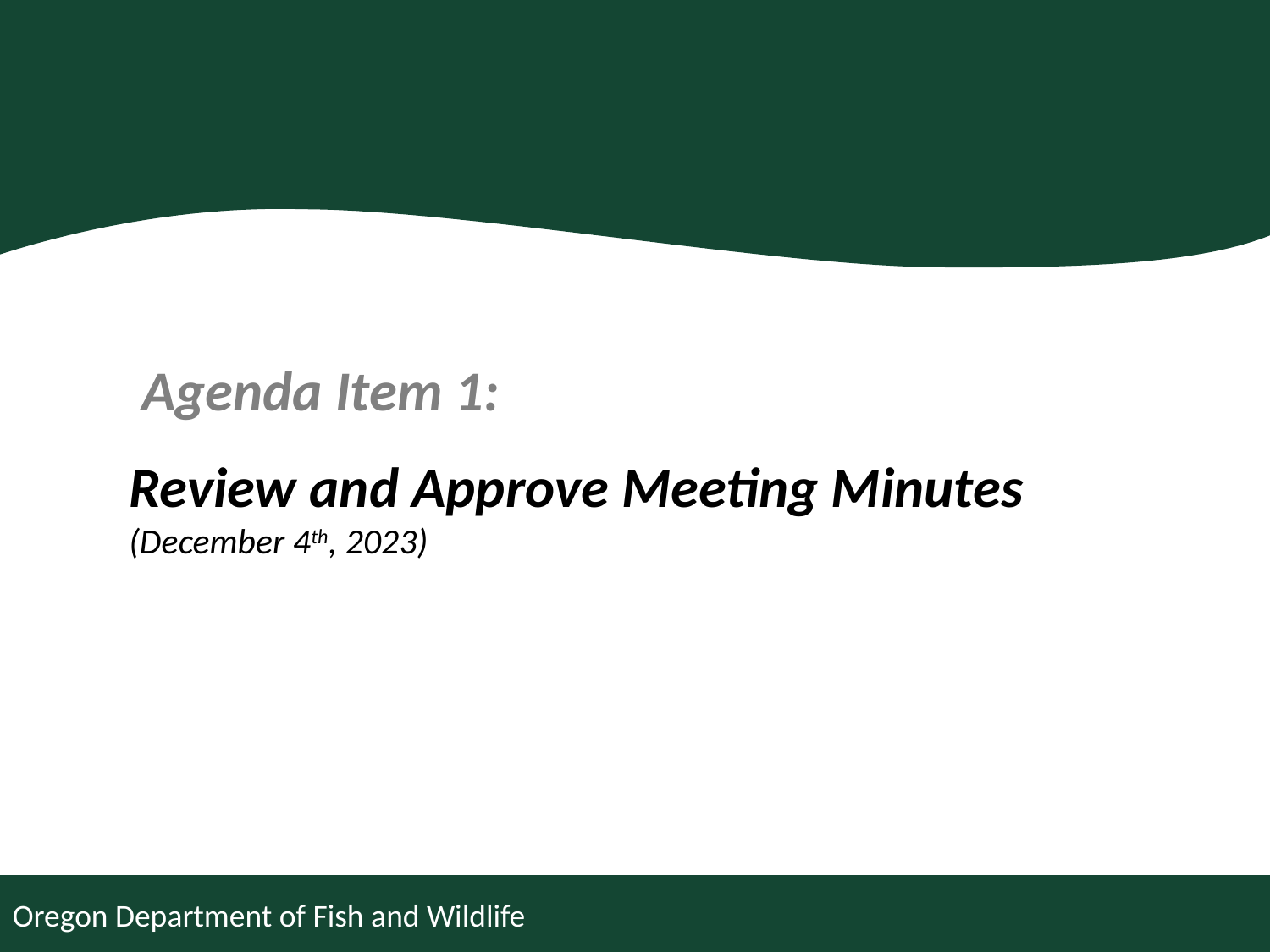

Agenda Item 1:
Review and Approve Meeting Minutes
(December 4th, 2023)